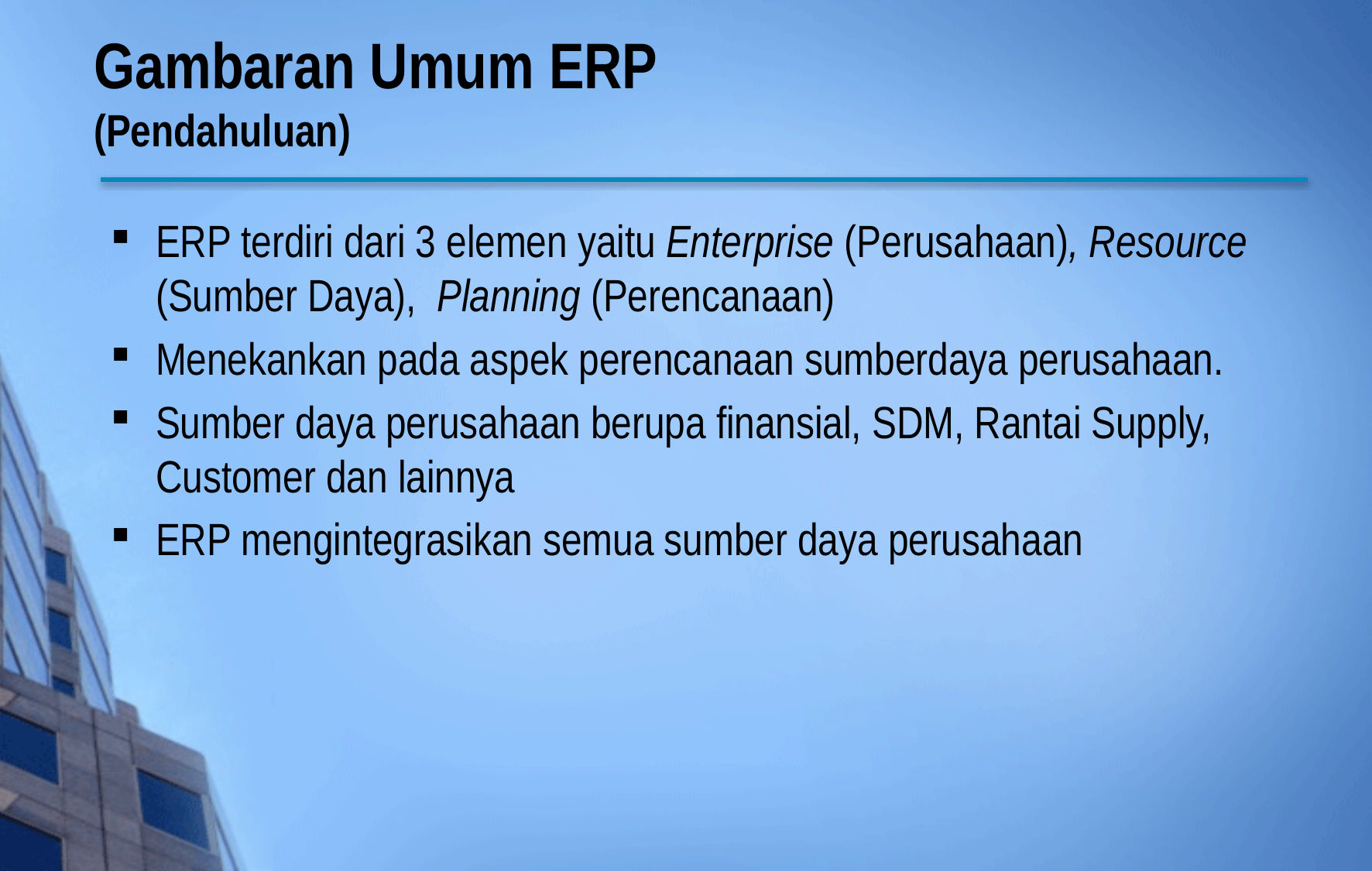

# Gambaran Umum ERP (Pendahuluan)
ERP terdiri dari 3 elemen yaitu Enterprise (Perusahaan), Resource (Sumber Daya),  Planning (Perencanaan)
Menekankan pada aspek perencanaan sumberdaya perusahaan.
Sumber daya perusahaan berupa finansial, SDM, Rantai Supply, Customer dan lainnya
ERP mengintegrasikan semua sumber daya perusahaan